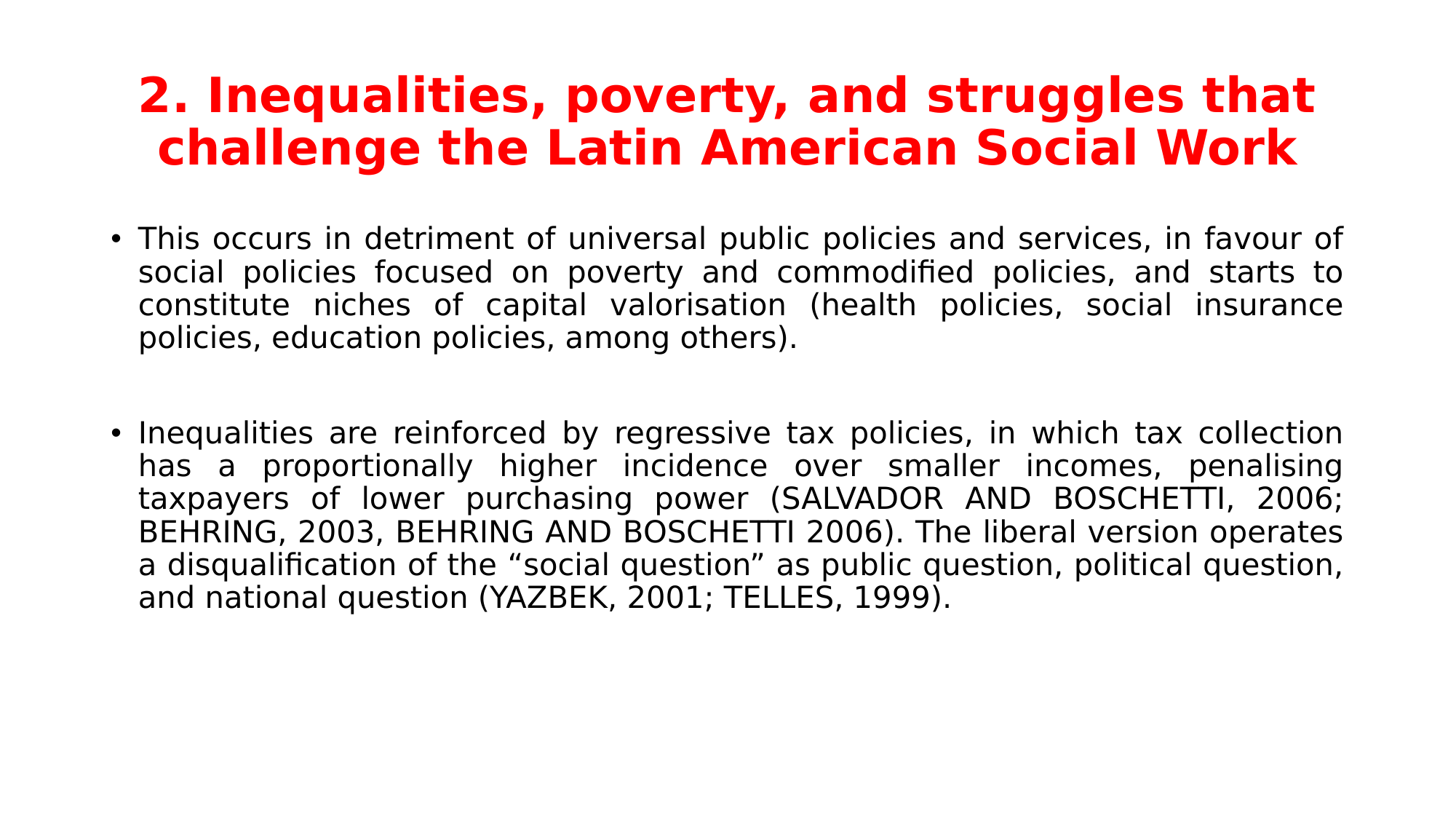

# 2. Inequalities, poverty, and struggles that challenge the Latin American Social Work
This occurs in detriment of universal public policies and services, in favour of social policies focused on poverty and commodified policies, and starts to constitute niches of capital valorisation (health policies, social insurance policies, education policies, among others).

Inequalities are reinforced by regressive tax policies, in which tax collection has a proportionally higher incidence over smaller incomes, penalising taxpayers of lower purchasing power (SALVADOR AND BOSCHETTI, 2006; BEHRING, 2003, BEHRING AND BOSCHETTI 2006). The liberal version operates a disqualification of the “social question” as public question, political question, and national question (YAZBEK, 2001; TELLES, 1999).